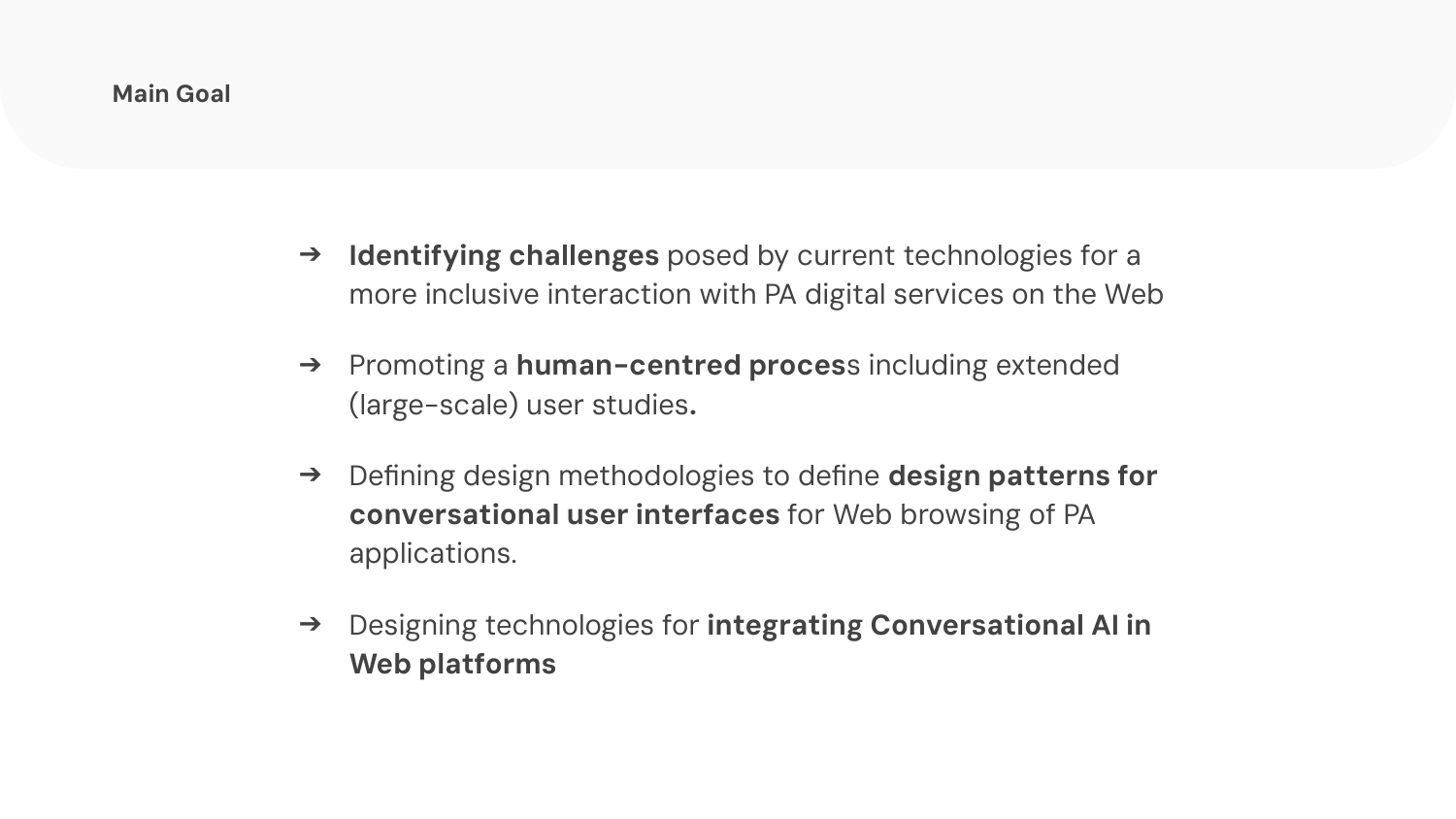

# Main Goal
Identifying challenges posed by current technologies for a more inclusive interaction with PA digital services on the Web
Promoting a human-centred process including extended (large-scale) user studies.
Defining design methodologies to define design patterns for conversational user interfaces for Web browsing of PA applications.
Designing technologies for integrating Conversational AI in Web platforms